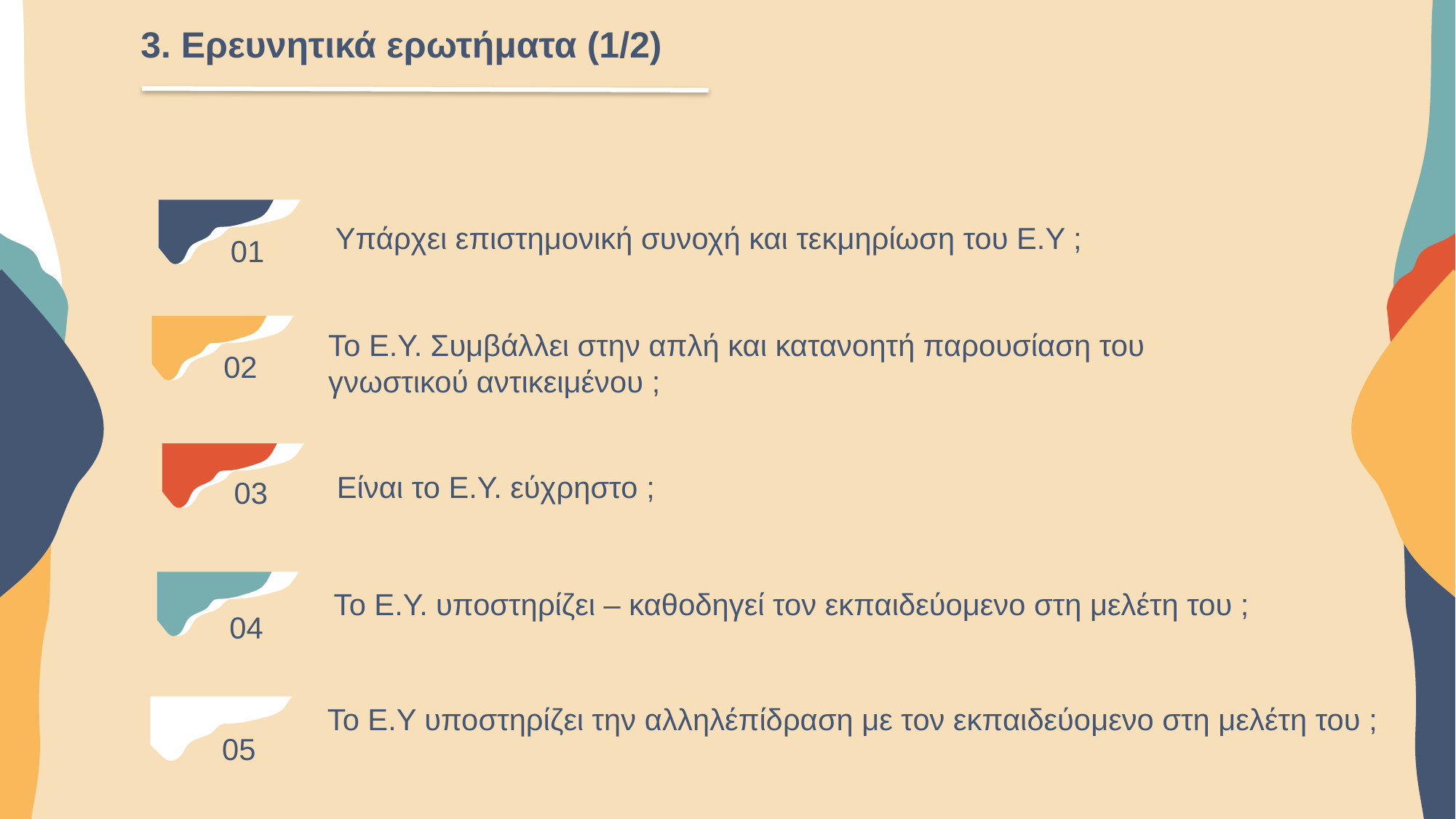

3. Ερευνητικά ερωτήματα (1/2)

01
Υπάρχει επιστημονική συνοχή και τεκμηρίωση του Ε.Υ ;

02
Το Ε.Υ. Συμβάλλει στην απλή και κατανοητή παρουσίαση του
γνωστικού αντικειμένου ;

03
Είναι το Ε.Υ. εύχρηστο ;

04
Το Ε.Υ. υποστηρίζει – καθοδηγεί τον εκπαιδεύομενο στη μελέτη του ;
Το Ε.Υ υποστηρίζει την αλληλέπίδραση με τον εκπαιδεύομενο στη μελέτη του ;

05